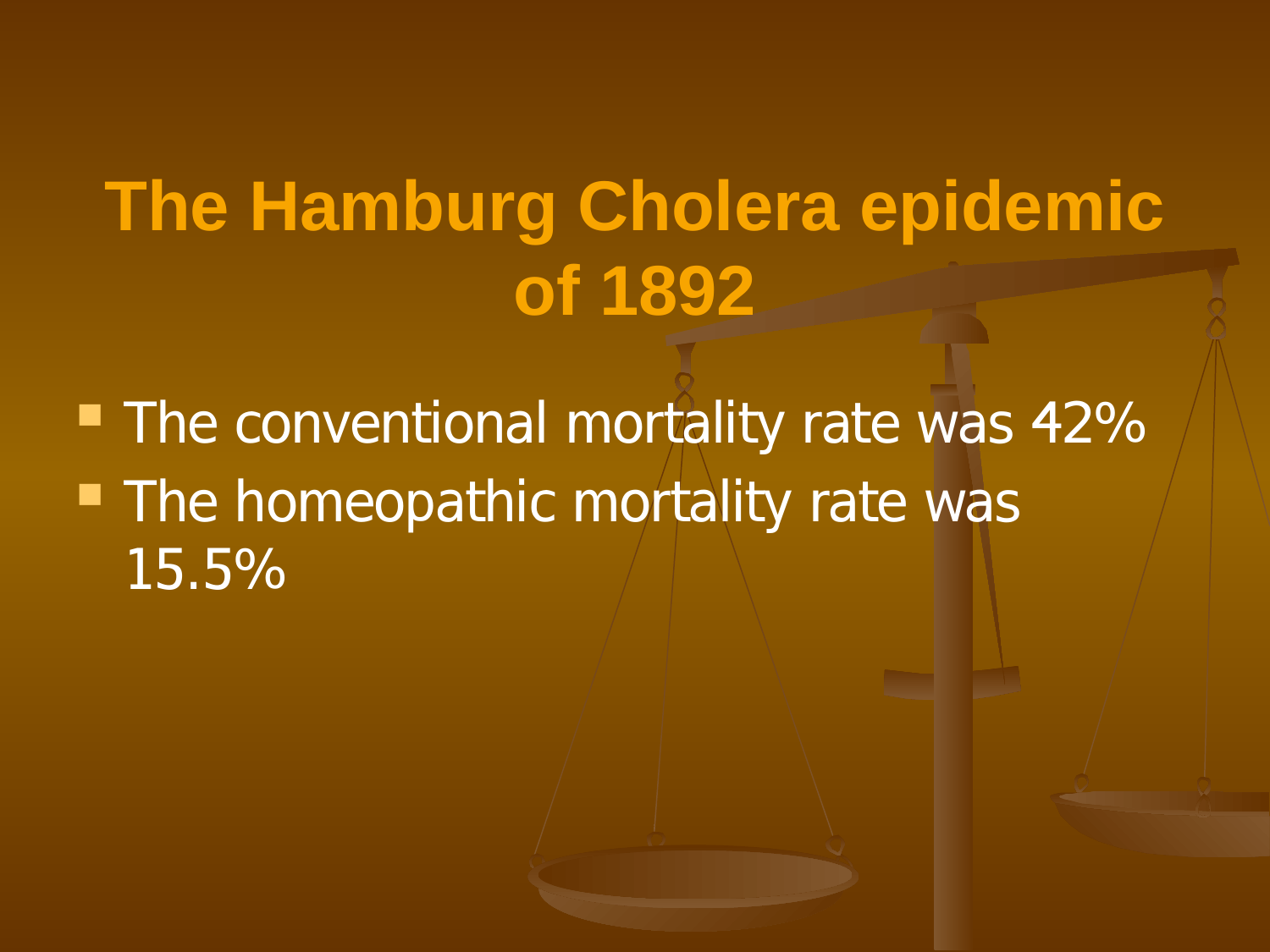

# The Hamburg Cholera epidemic of 1892

The conventional mortality rate was 42%
The homeopathic mortality rate was 15.5%